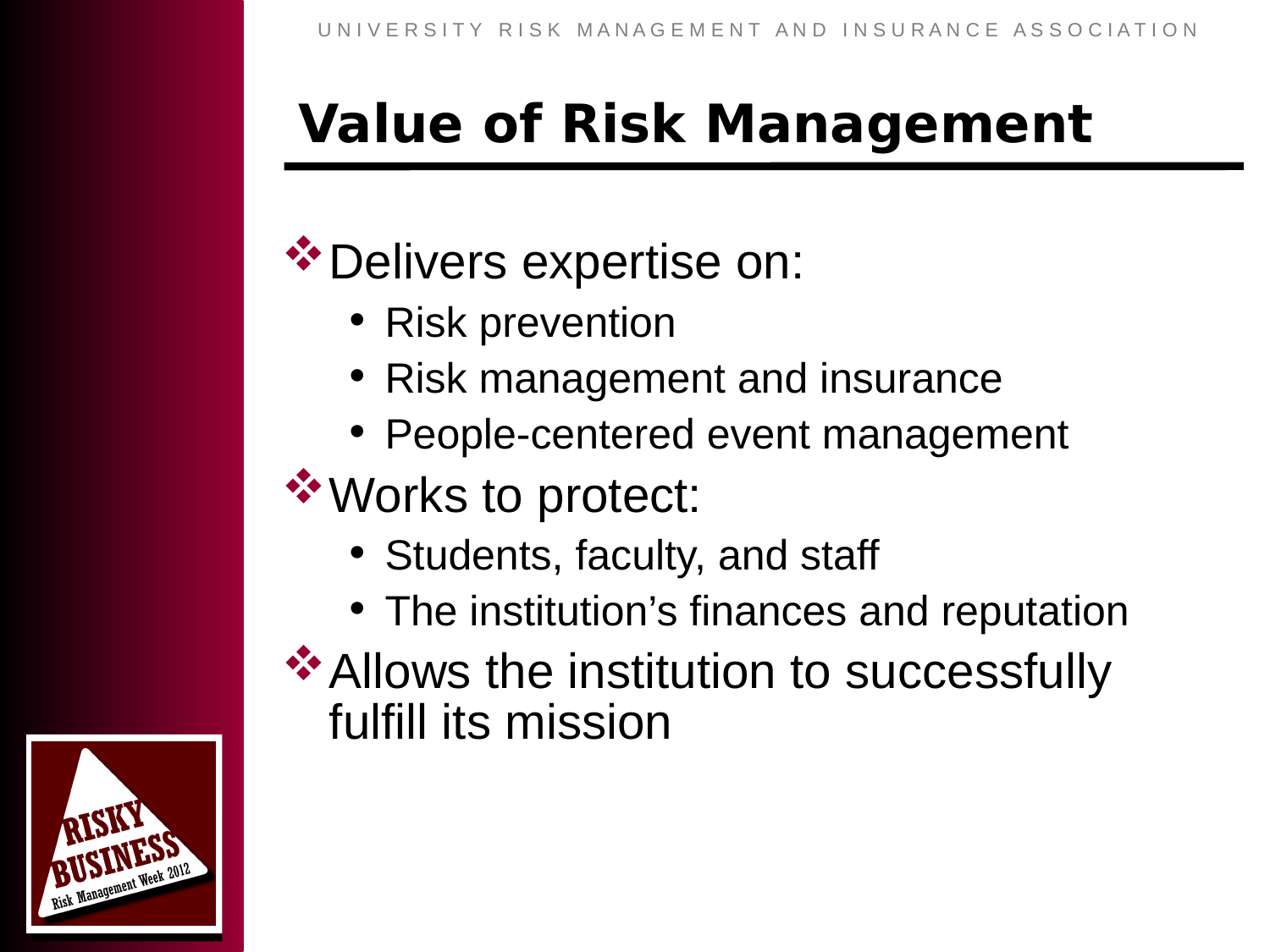

# Value of Risk Management
Delivers expertise on:
Risk prevention
Risk management and insurance
People-centered event management
Works to protect:
Students, faculty, and staff
The institution’s finances and reputation
Allows the institution to successfully fulfill its mission